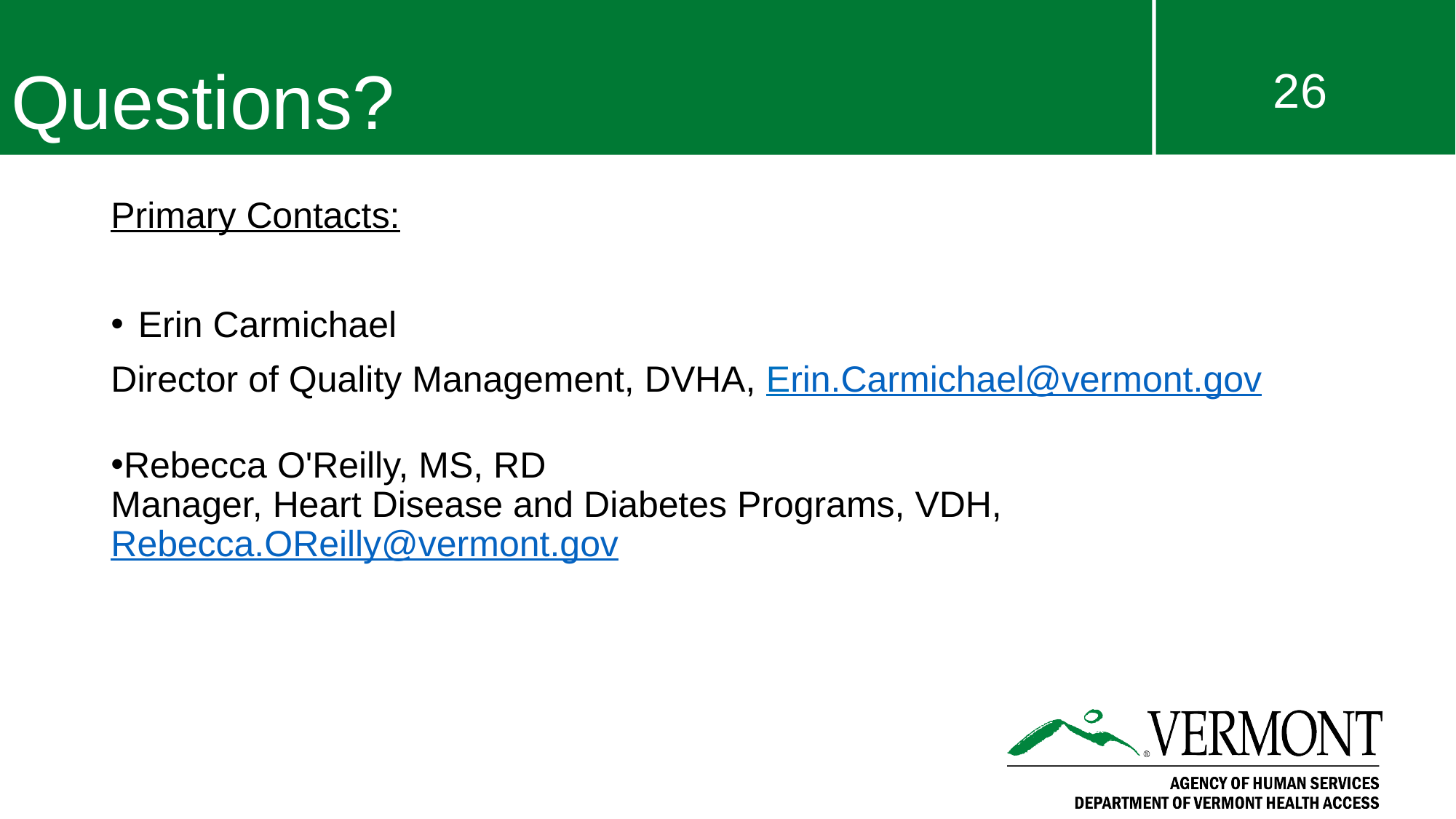

# Questions?
Primary Contacts:

Erin Carmichael
Director of Quality Management, DVHA, Erin.Carmichael@vermont.gov

Rebecca O'Reilly, MS, RD
Manager, Heart Disease and Diabetes Programs, VDH, Rebecca.OReilly@vermont.gov